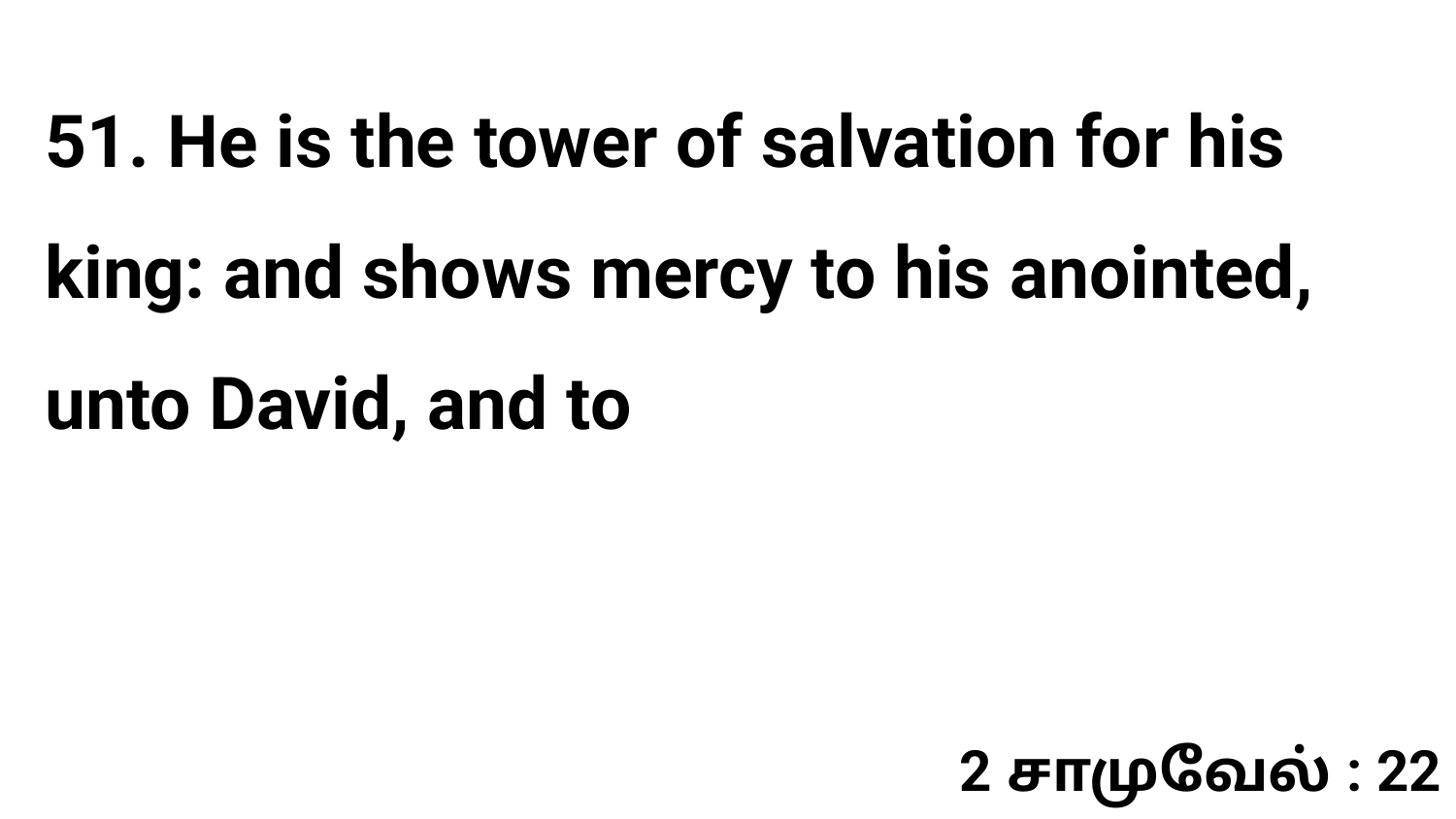

51. He is the tower of salvation for his king: and shows mercy to his anointed, unto David, and to
2 சாமுவேல் : 22